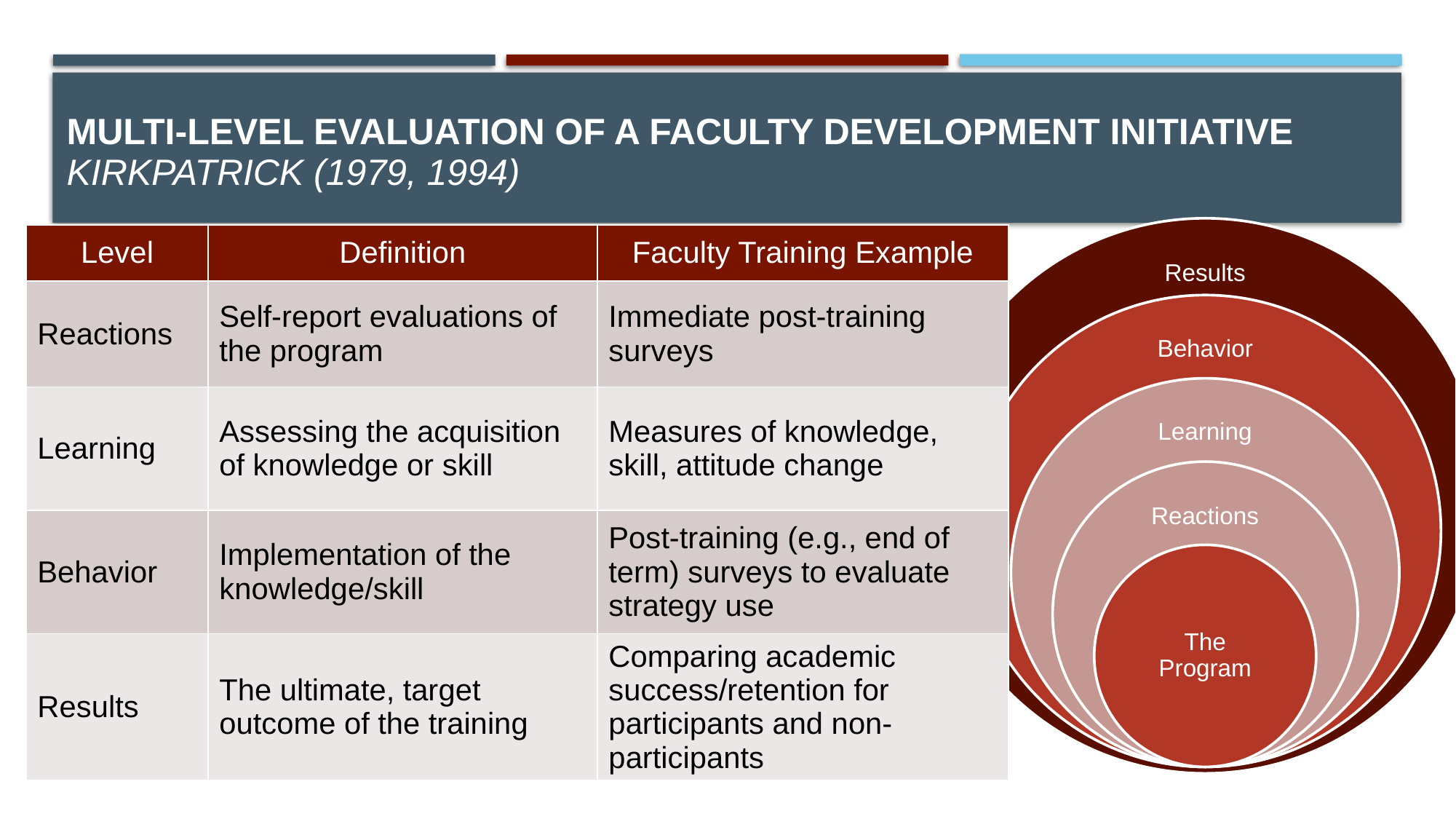

# Multi-level Evaluation of a faculty development initiative Kirkpatrick (1979, 1994)

Results
Behavior
Learning
Reactions
The Program
| Level | Definition | Faculty Training Example |
| --- | --- | --- |
| Reactions | Self-report evaluations of the program | Immediate post-training surveys |
| Learning | Assessing the acquisition of knowledge or skill | Measures of knowledge, skill, attitude change |
| Behavior | Implementation of the knowledge/skill | Post-training (e.g., end of term) surveys to evaluate strategy use |
| Results | The ultimate, target outcome of the training | Comparing academic success/retention for participants and non-participants |